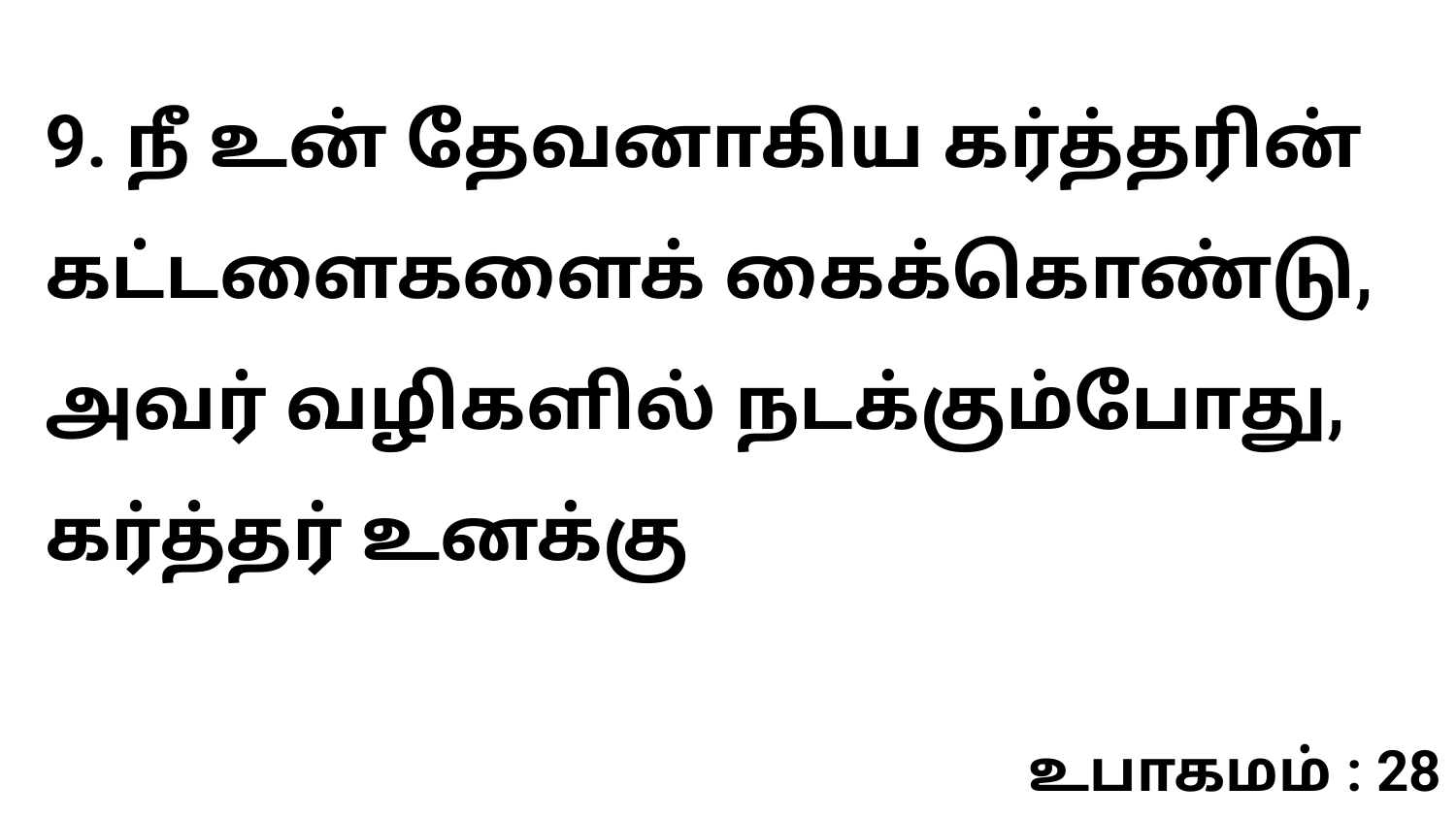

9. நீ உன் தேவனாகிய கர்த்தரின் கட்டளைகளைக் கைக்கொண்டு, அவர் வழிகளில் நடக்கும்போது, கர்த்தர் உனக்கு
உபாகமம் : 28